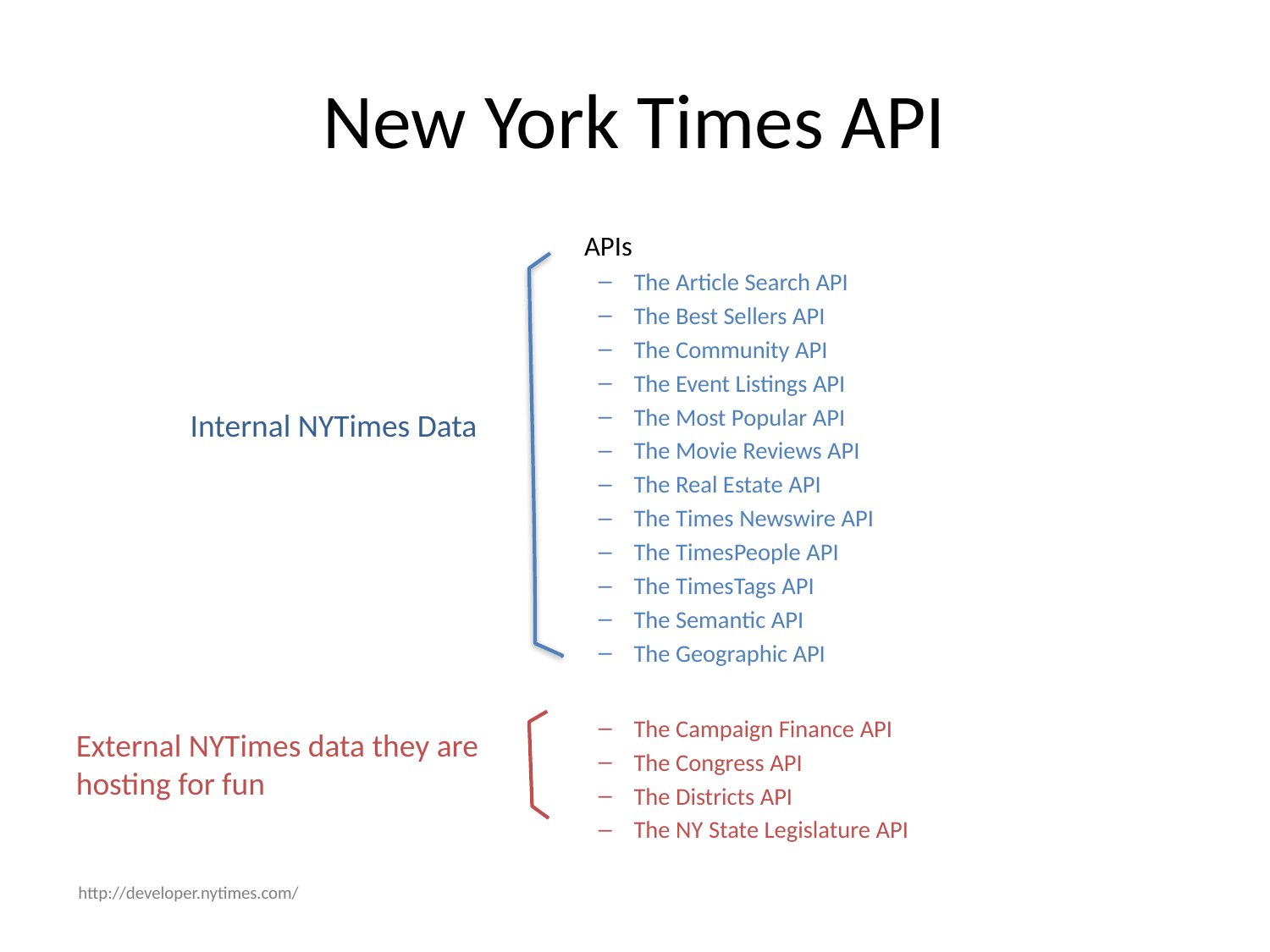

# New York Times API
	APIs
The Article Search API
The Best Sellers API
The Community API
The Event Listings API
The Most Popular API
The Movie Reviews API
The Real Estate API
The Times Newswire API
The TimesPeople API
The TimesTags API
The Semantic API
The Geographic API

The Campaign Finance API
The Congress API
The Districts API
The NY State Legislature API

Internal NYTimes Data

External NYTimes data they are hosting for fun
http://developer.nytimes.com/